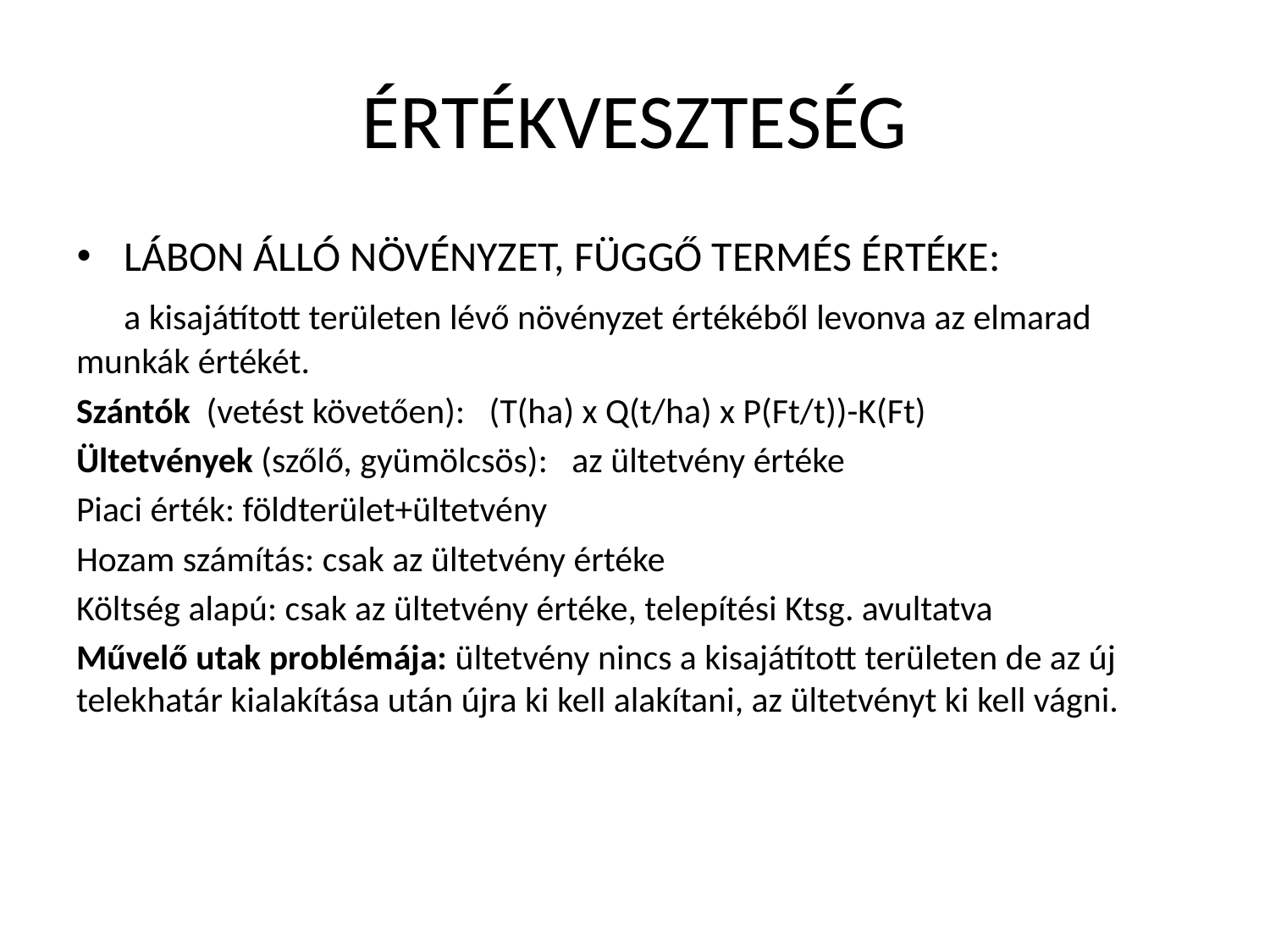

# ÉRTÉKVESZTESÉG
LÁBON ÁLLÓ NÖVÉNYZET, FÜGGŐ TERMÉS ÉRTÉKE:
     a kisajátított területen lévő növényzet értékéből levonva az elmarad munkák értékét.
Szántók  (vetést követően):   (T(ha) x Q(t/ha) x P(Ft/t))-K(Ft)
Ültetvények (szőlő, gyümölcsös):   az ültetvény értéke
Piaci érték: földterület+ültetvény
Hozam számítás: csak az ültetvény értéke
Költség alapú: csak az ültetvény értéke, telepítési Ktsg. avultatva
Művelő utak problémája: ültetvény nincs a kisajátított területen de az új telekhatár kialakítása után újra ki kell alakítani, az ültetvényt ki kell vágni.